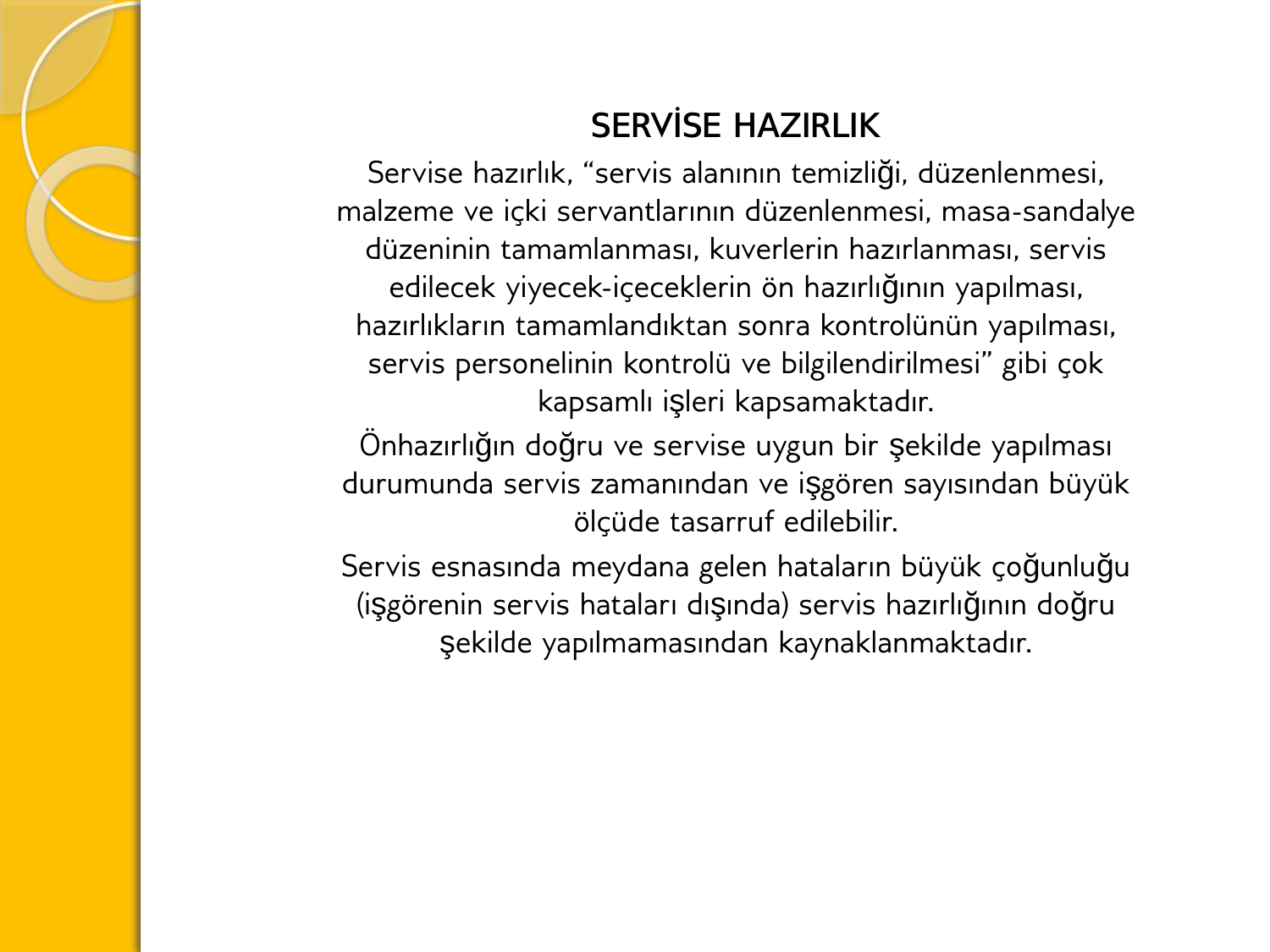

SERVİSE HAZIRLIK
Servise hazırlık, “servis alanının temizliği, düzenlenmesi, malzeme ve içki servantlarının düzenlenmesi, masa-sandalye düzeninin tamamlanması, kuverlerin hazırlanması, servis edilecek yiyecek-içeceklerin ön hazırlığının yapılması, hazırlıkların tamamlandıktan sonra kontrolünün yapılması, servis personelinin kontrolü ve bilgilendirilmesi” gibi çok kapsamlı işleri kapsamaktadır.
Önhazırlığın doğru ve servise uygun bir şekilde yapılması durumunda servis zamanından ve işgören sayısından büyük ölçüde tasarruf edilebilir.
Servis esnasında meydana gelen hataların büyük çoğunluğu (işgörenin servis hataları dışında) servis hazırlığının doğru şekilde yapılmamasından kaynaklanmaktadır.